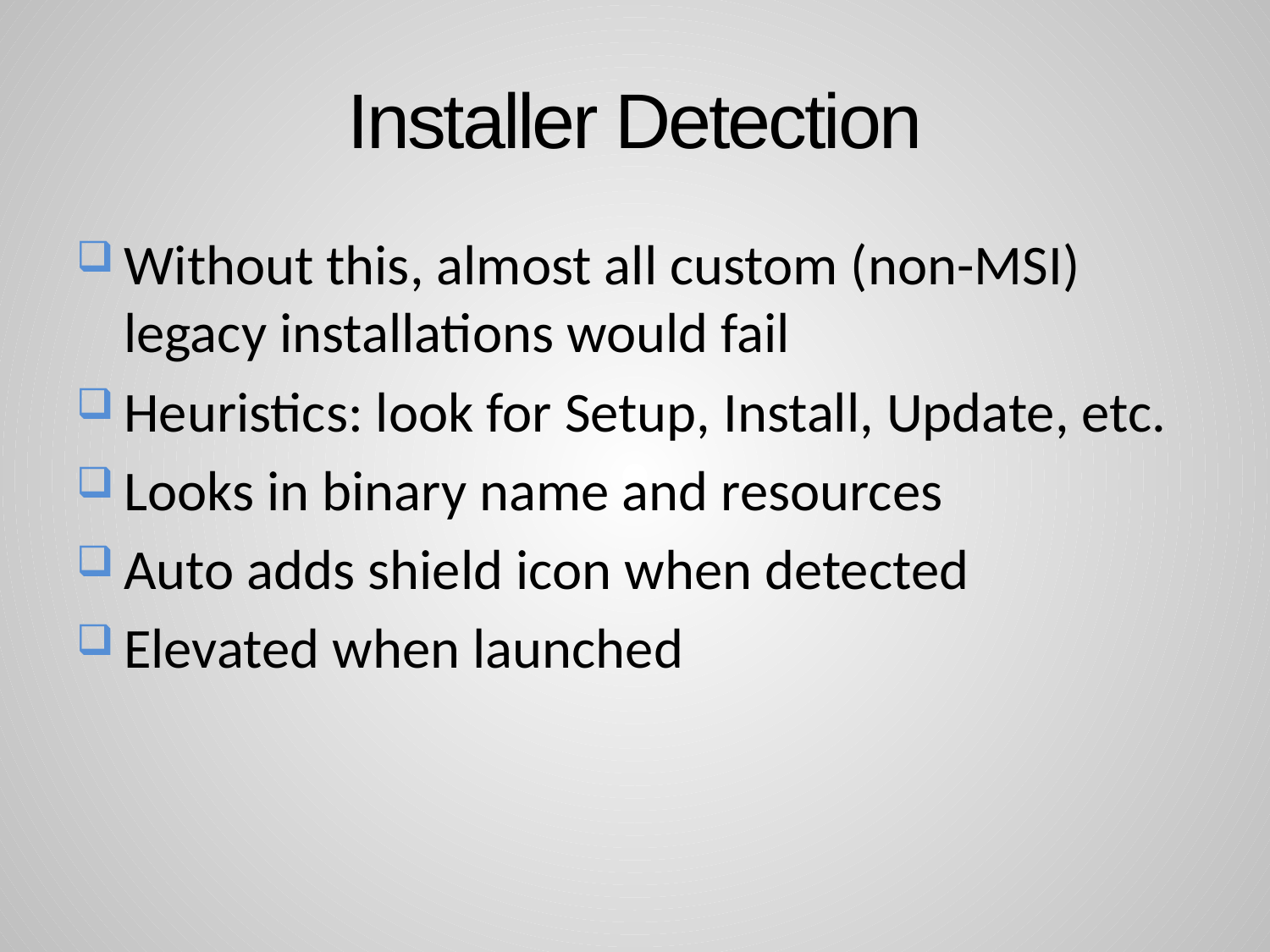

# Installer Detection
Without this, almost all custom (non-MSI) legacy installations would fail
Heuristics: look for Setup, Install, Update, etc.
Looks in binary name and resources
Auto adds shield icon when detected
Elevated when launched